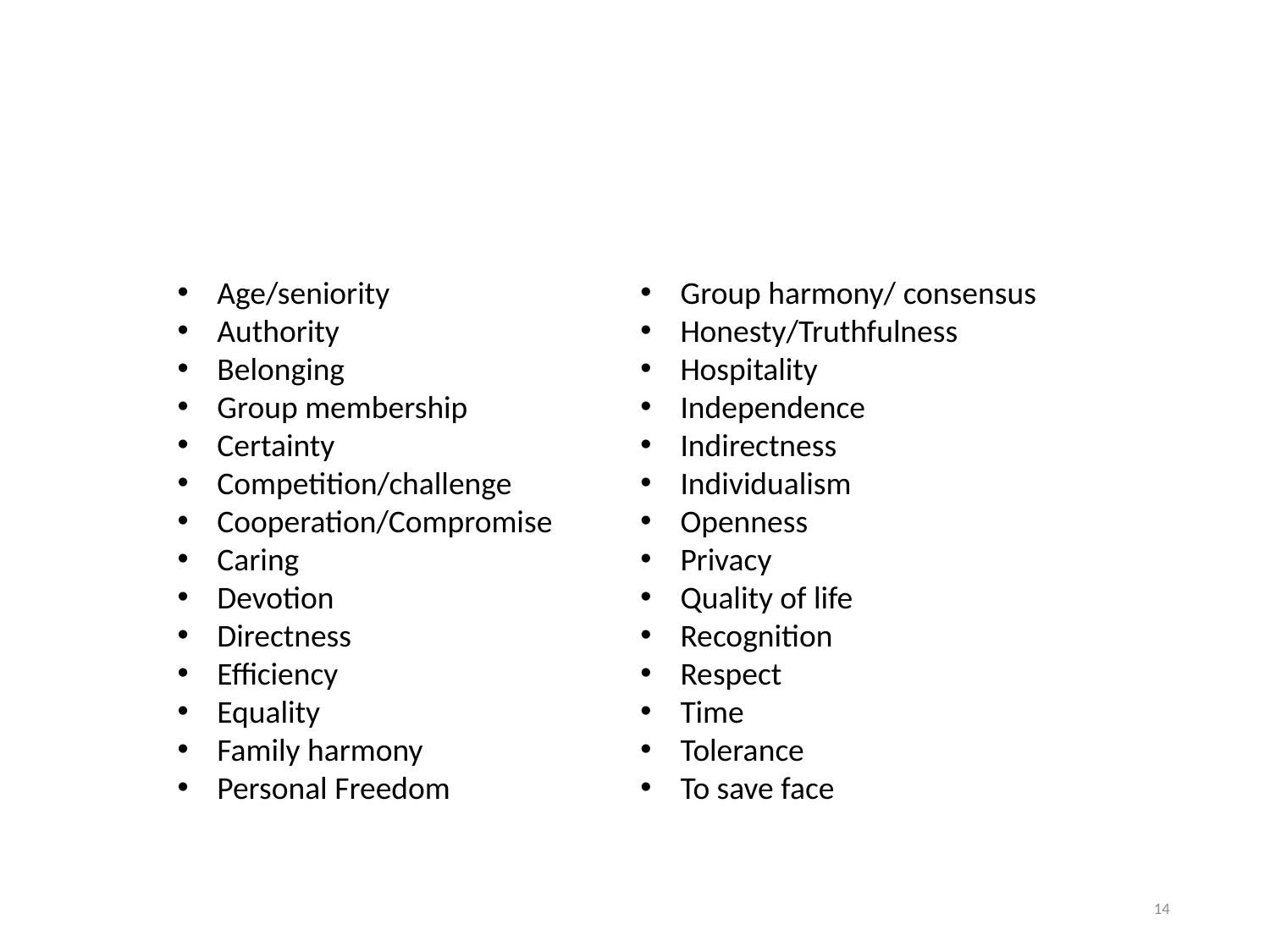

Age/seniority
Authority
Belonging
Group membership
Certainty
Competition/challenge
Cooperation/Compromise
Caring
Devotion
Directness
Efficiency
Equality
Family harmony
Personal Freedom

Group harmony/ consensus
Honesty/Truthfulness
Hospitality
Independence
Indirectness
Individualism
Openness
Privacy
Quality of life
Recognition
Respect
Time
Tolerance
To save face

14